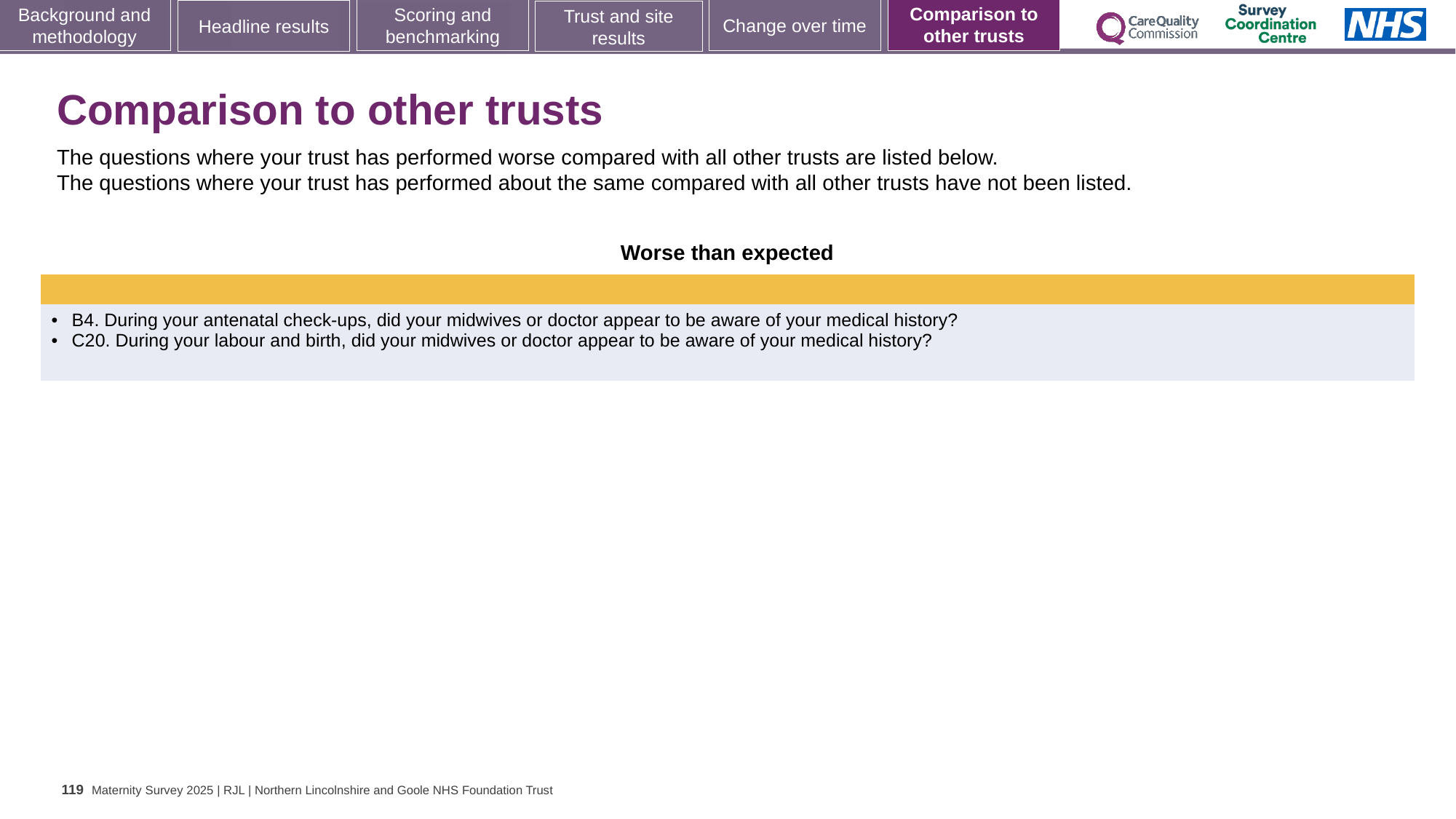

Comparison to other trusts
The questions where your trust has performed worse compared with all other trusts are listed below.
The questions where your trust has performed about the same compared with all other trusts have not been listed.
| Worse than expected |
| --- |
|  |
| B4. During your antenatal check-ups, did your midwives or doctor appear to be aware of your medical history? C20. During your labour and birth, did your midwives or doctor appear to be aware of your medical history? |
119